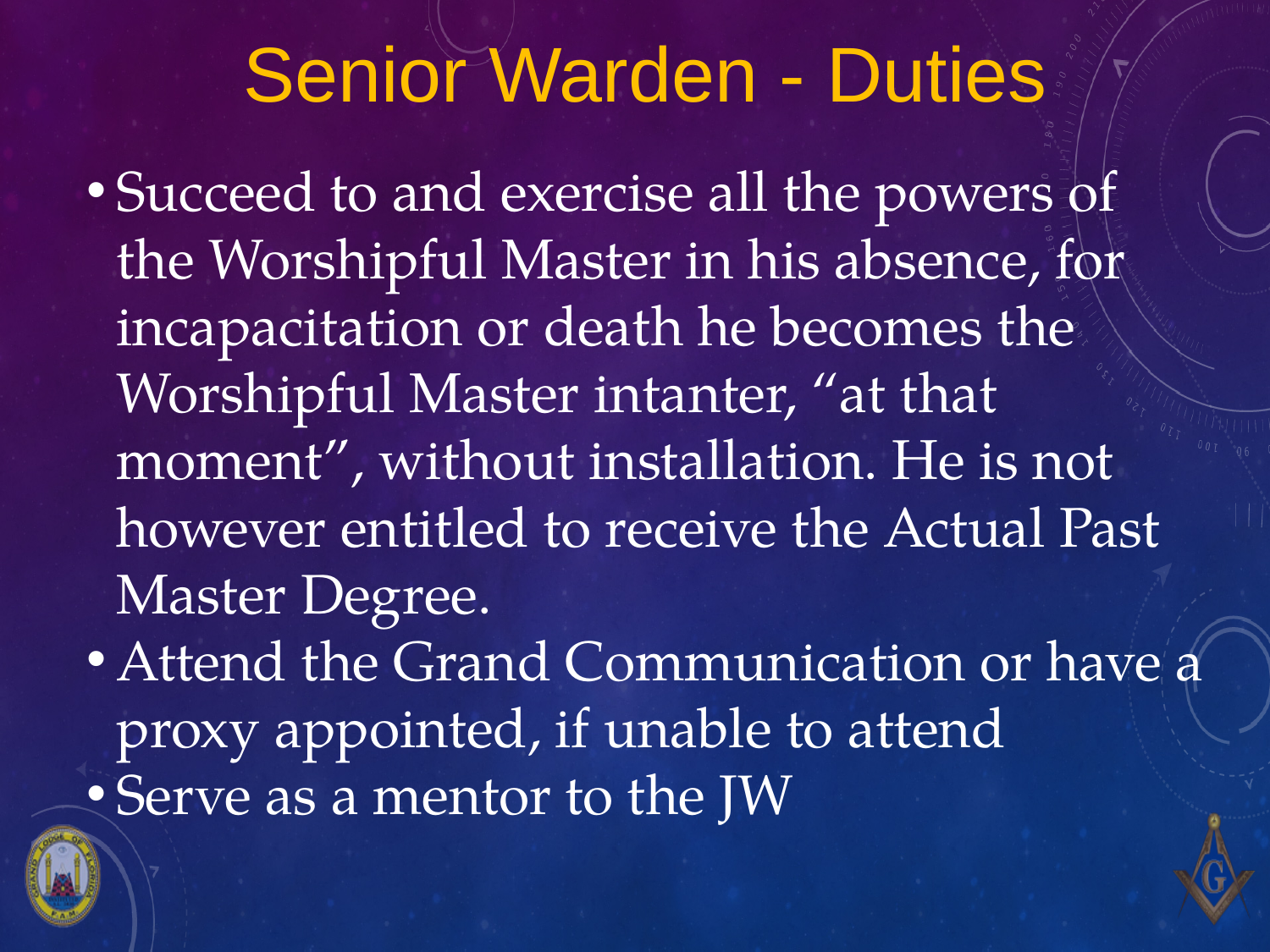

# Senior Warden - Duties
Succeed to and exercise all the powers of the Worshipful Master in his absence, for incapacitation or death he becomes the Worshipful Master intanter, “at that moment”, without installation. He is not however entitled to receive the Actual Past Master Degree.
Attend the Grand Communication or have a proxy appointed, if unable to attend
Serve as a mentor to the JW